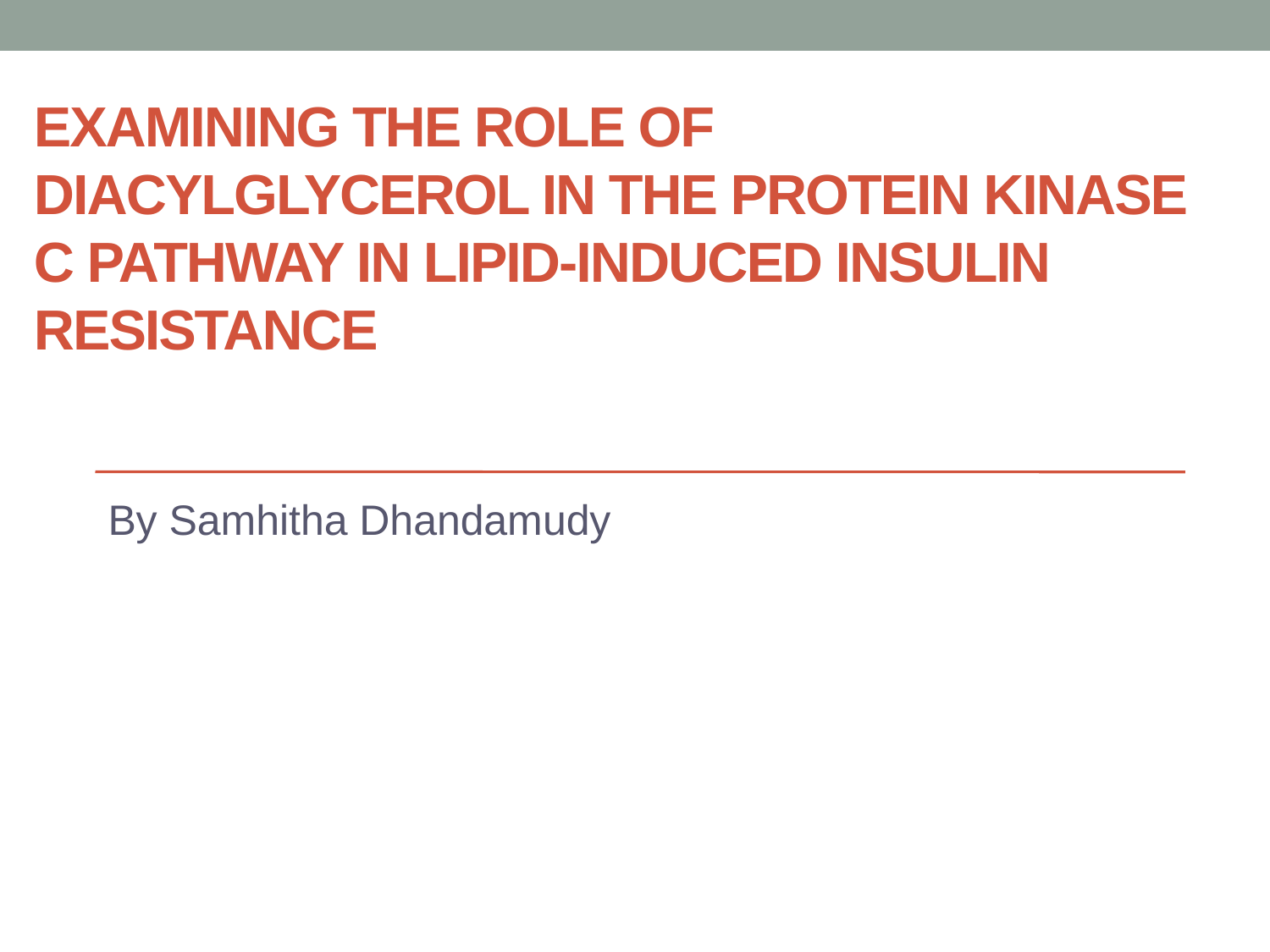

# Examining the Role of Diacylglycerol in the Protein Kinase C Pathway in Lipid-Induced Insulin Resistance
By Samhitha Dhandamudy